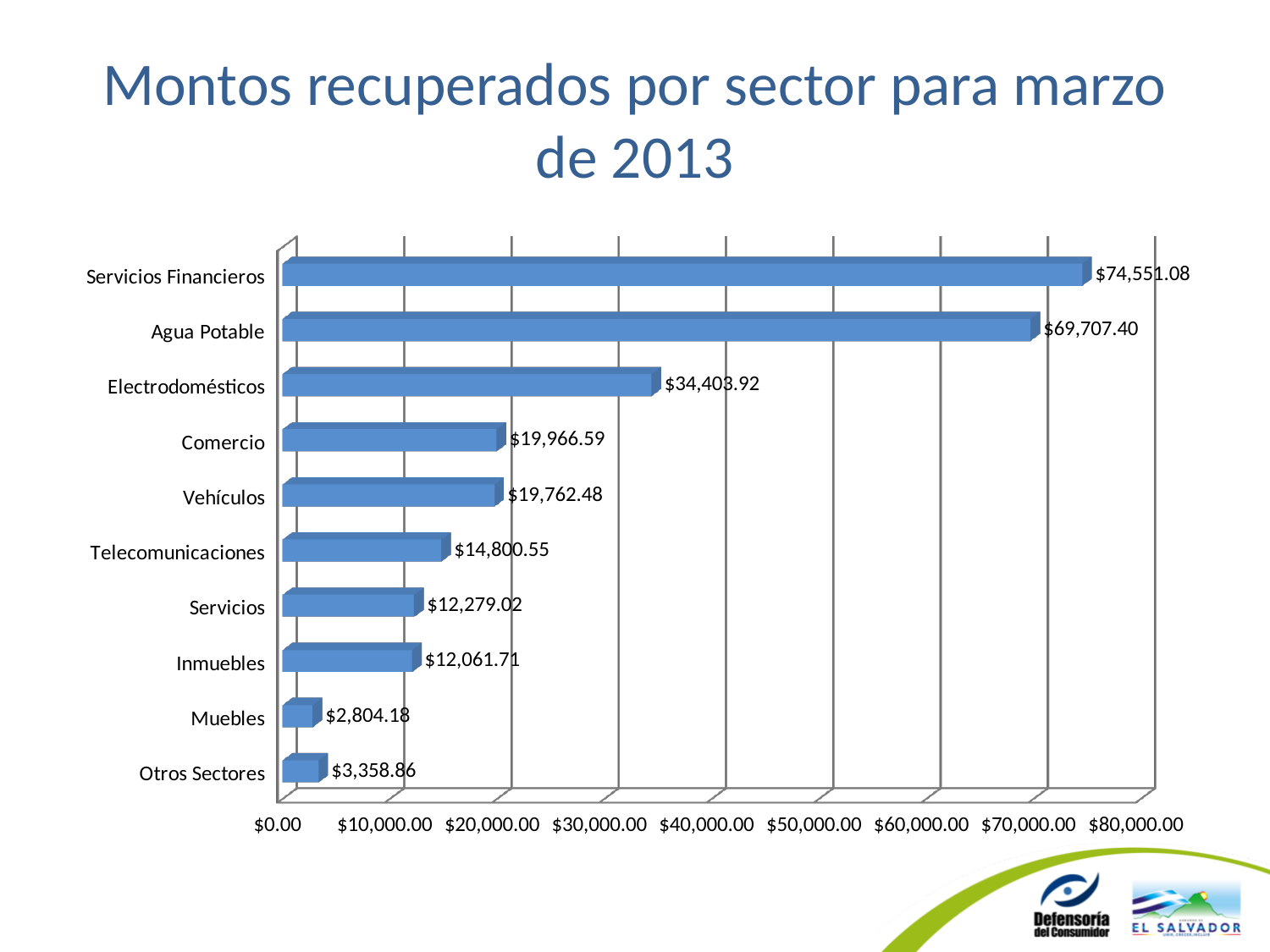

# Montos recuperados por sector para marzo de 2013

[unsupported chart]